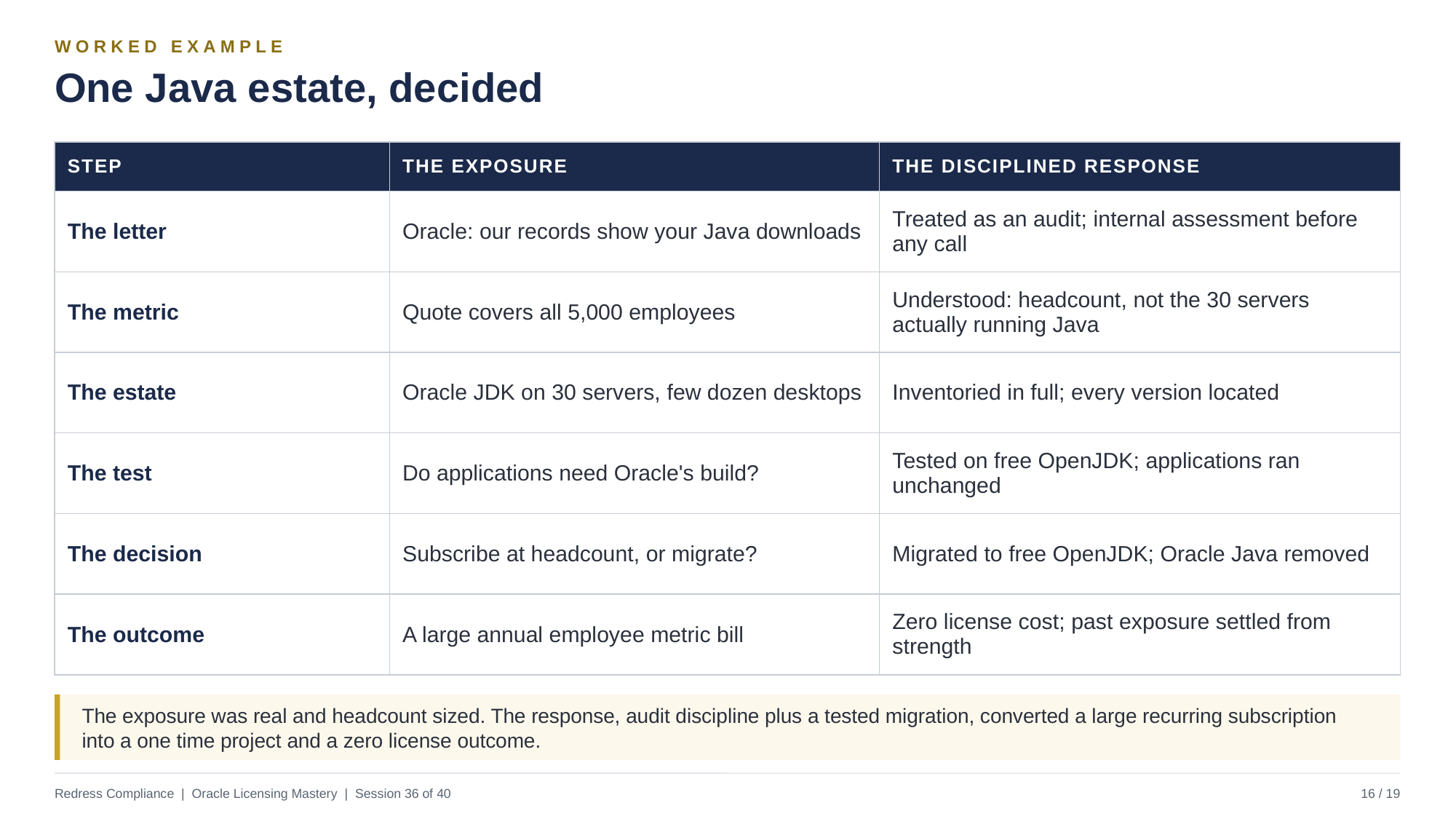

WORKED EXAMPLE
One Java estate, decided
| STEP | THE EXPOSURE | THE DISCIPLINED RESPONSE |
| --- | --- | --- |
| The letter | Oracle: our records show your Java downloads | Treated as an audit; internal assessment before any call |
| The metric | Quote covers all 5,000 employees | Understood: headcount, not the 30 servers actually running Java |
| The estate | Oracle JDK on 30 servers, few dozen desktops | Inventoried in full; every version located |
| The test | Do applications need Oracle's build? | Tested on free OpenJDK; applications ran unchanged |
| The decision | Subscribe at headcount, or migrate? | Migrated to free OpenJDK; Oracle Java removed |
| The outcome | A large annual employee metric bill | Zero license cost; past exposure settled from strength |

The exposure was real and headcount sized. The response, audit discipline plus a tested migration, converted a large recurring subscription into a one time project and a zero license outcome.

Redress Compliance  |  Oracle Licensing Mastery  |  Session 36 of 40
16 / 19